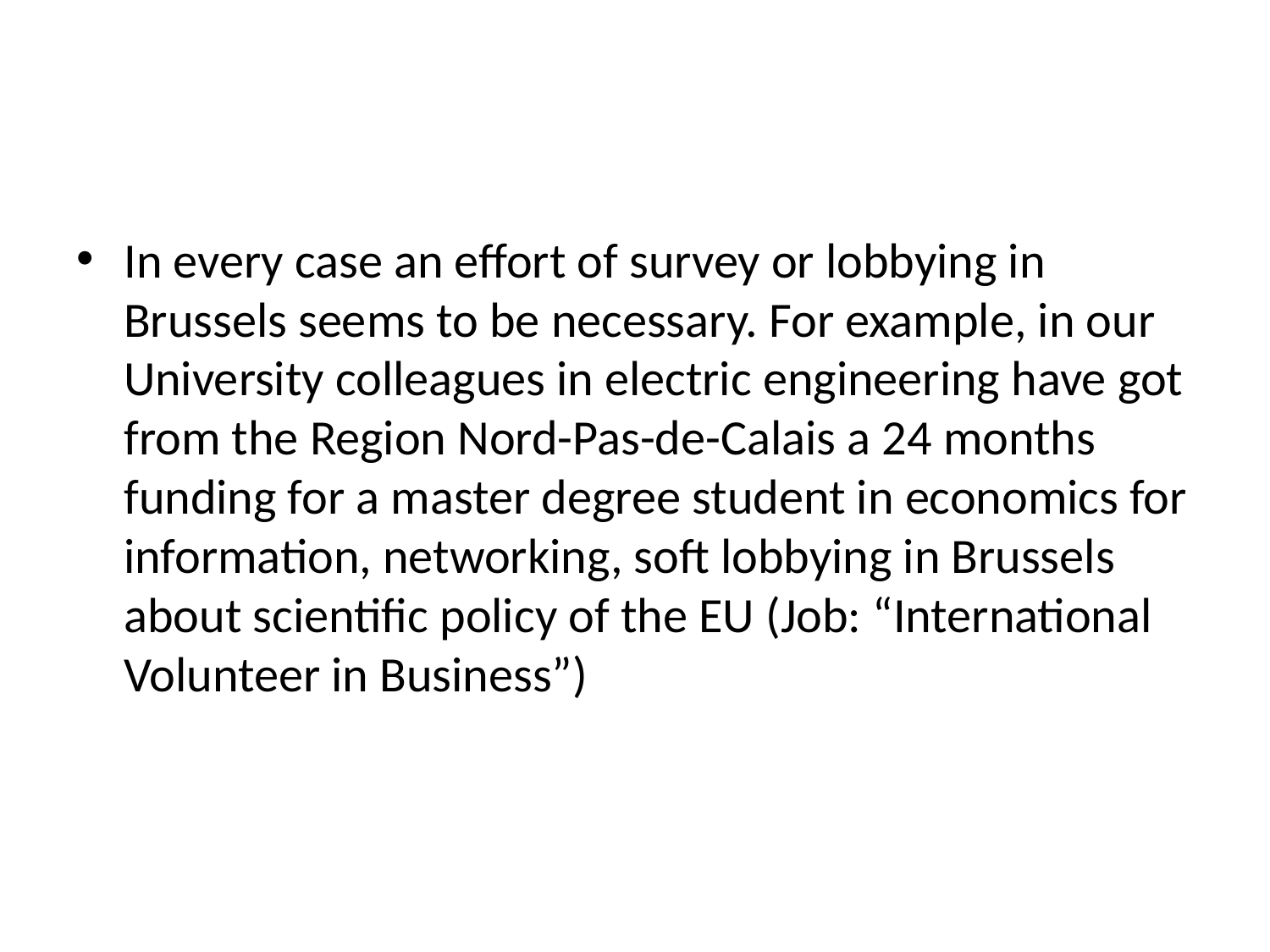

#
In every case an effort of survey or lobbying in Brussels seems to be necessary. For example, in our University colleagues in electric engineering have got from the Region Nord-Pas-de-Calais a 24 months funding for a master degree student in economics for information, networking, soft lobbying in Brussels about scientific policy of the EU (Job: “International Volunteer in Business”)